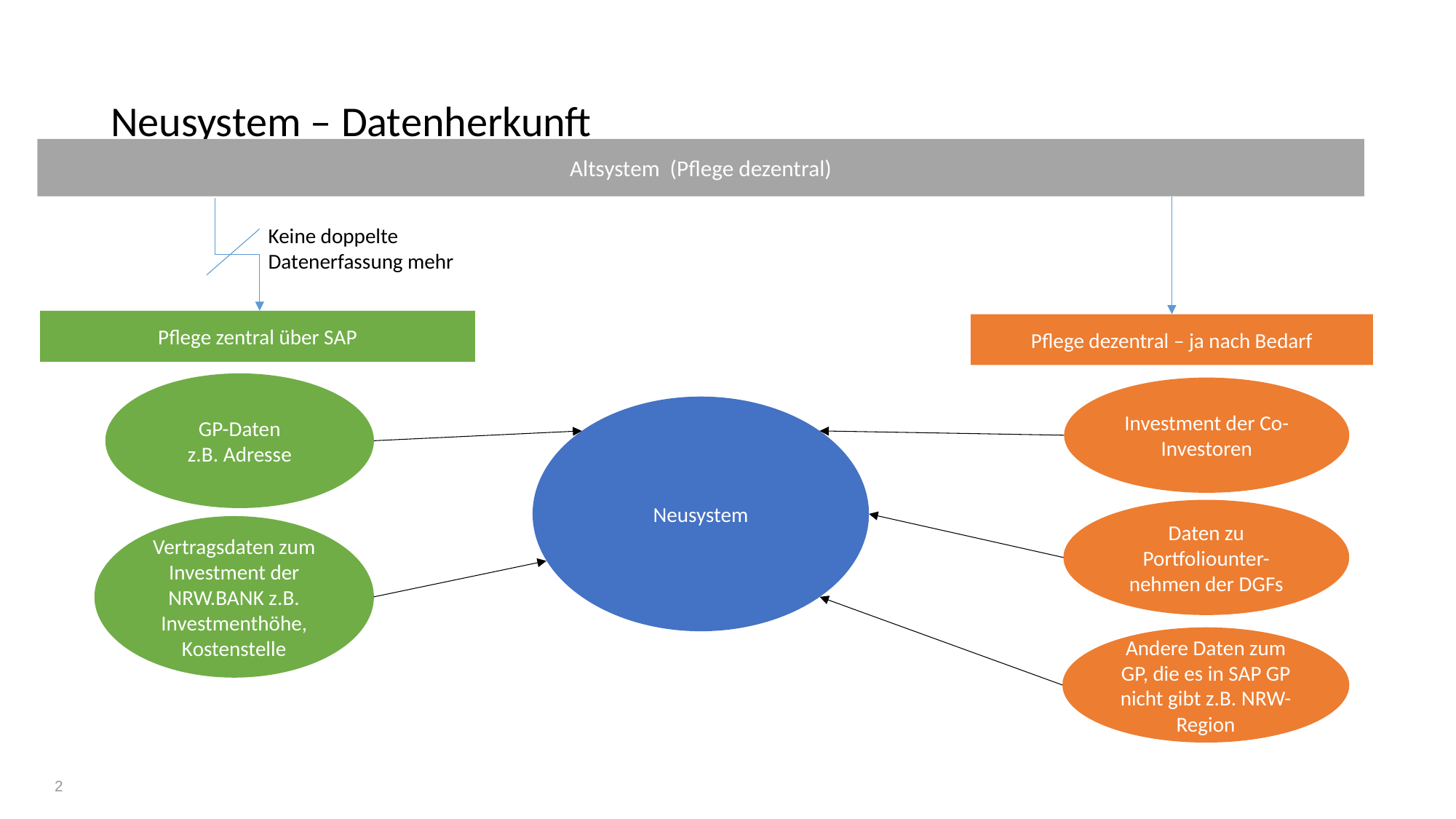

# Neusystem – Datenherkunft
Altsystem  (Pflege dezentral)
Keine doppelte Datenerfassung mehr
Pflege zentral über SAP
Pflege dezentral – ja nach Bedarf
GP-Daten
z.B. Adresse
Investment der Co-Investoren
Neusystem
Daten zu Portfoliounter-nehmen der DGFs
Vertragsdaten zum Investment der NRW.BANK z.B. Investmenthöhe, Kostenstelle
Andere Daten zum GP, die es in SAP GP nicht gibt z.B. NRW-Region
2